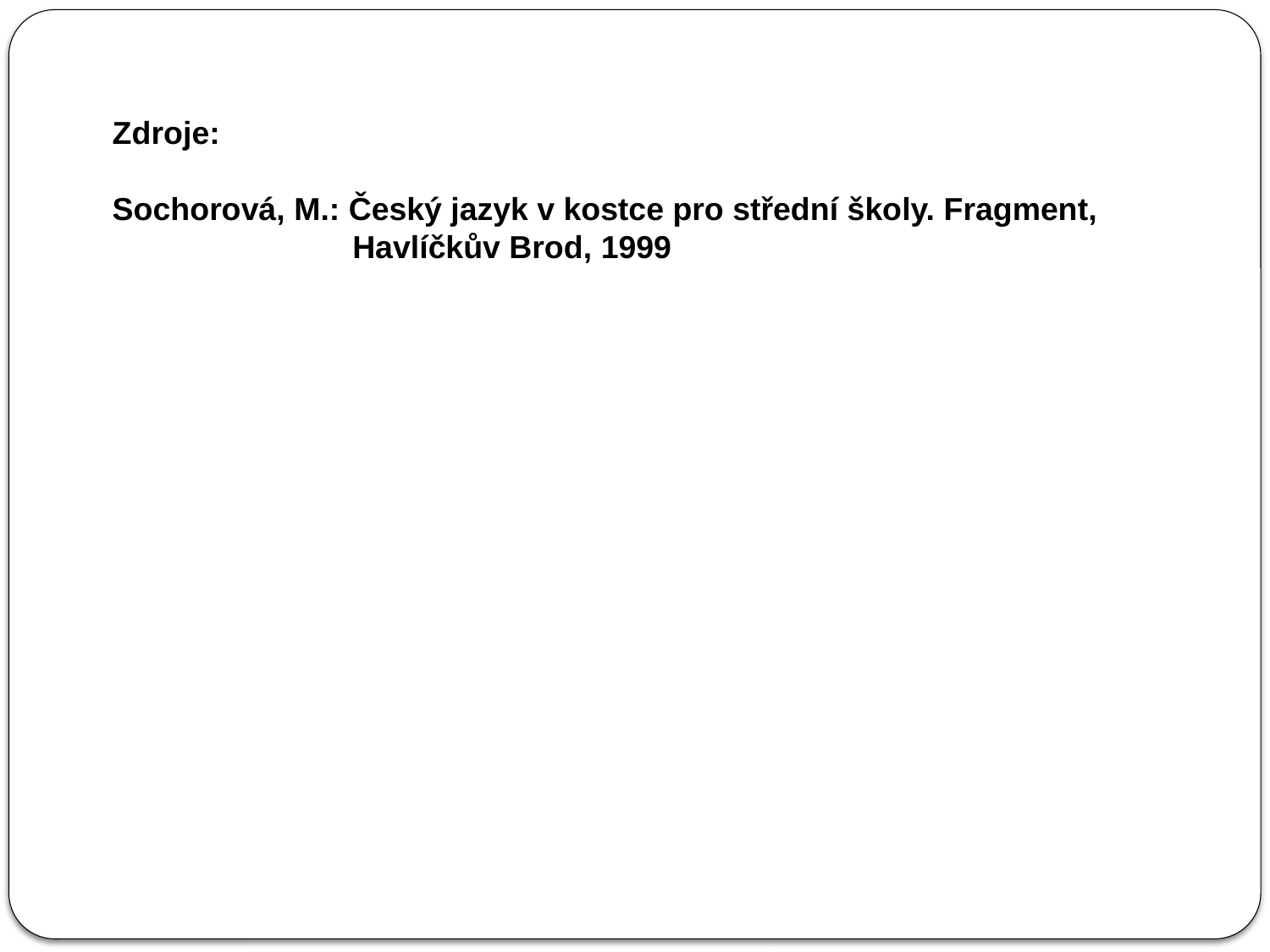

Zdroje:

Sochorová, M.: Český jazyk v kostce pro střední školy. Fragment,
                           Havlíčkův Brod, 1999